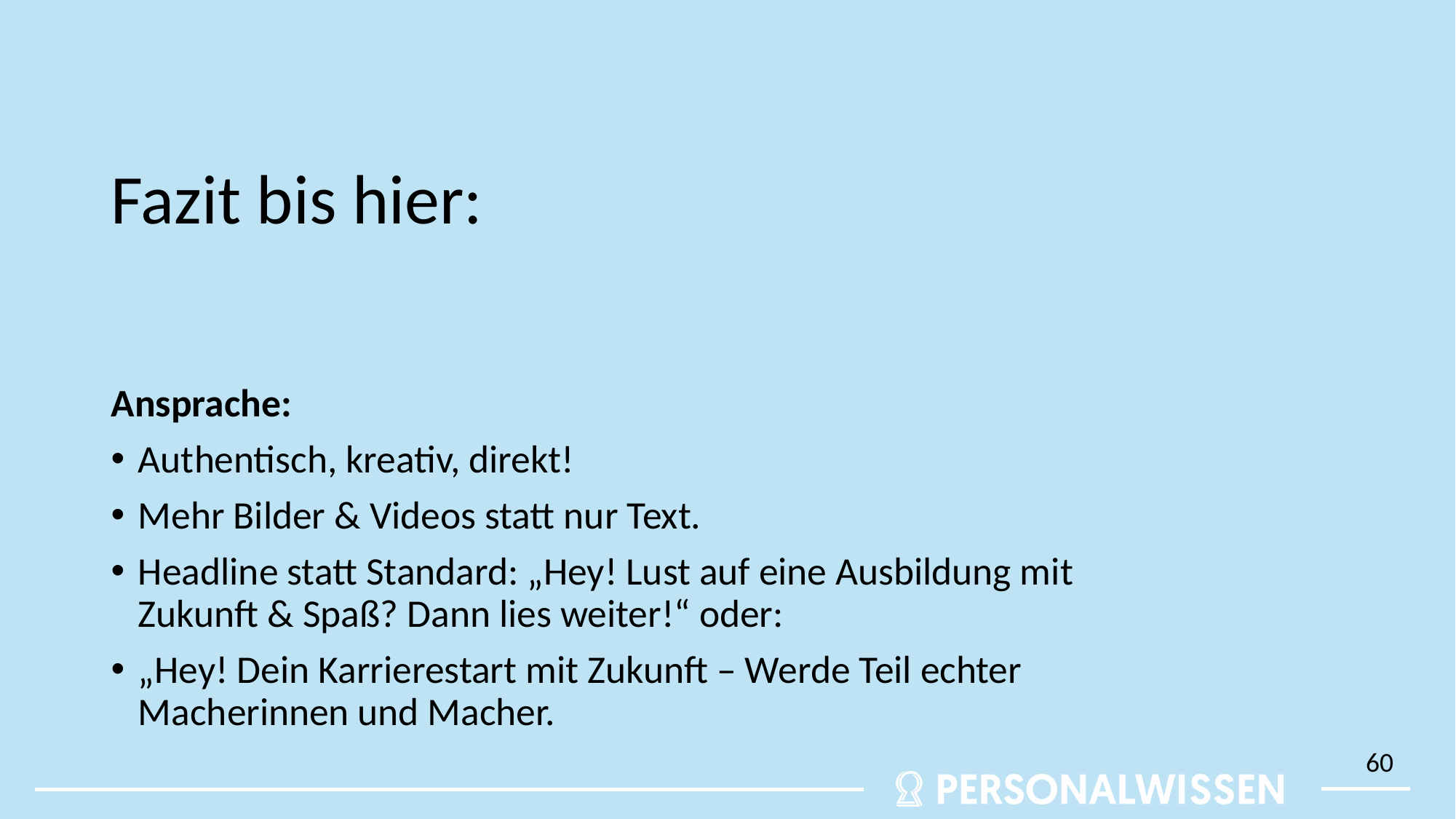

# Fazit bis hier:
Ansprache:
Authentisch, kreativ, direkt!
Mehr Bilder & Videos statt nur Text.
Headline statt Standard: „Hey! Lust auf eine Ausbildung mit Zukunft & Spaß? Dann lies weiter!“ oder:
„Hey! Dein Karrierestart mit Zukunft – Werde Teil echter Macherinnen und Macher.
60